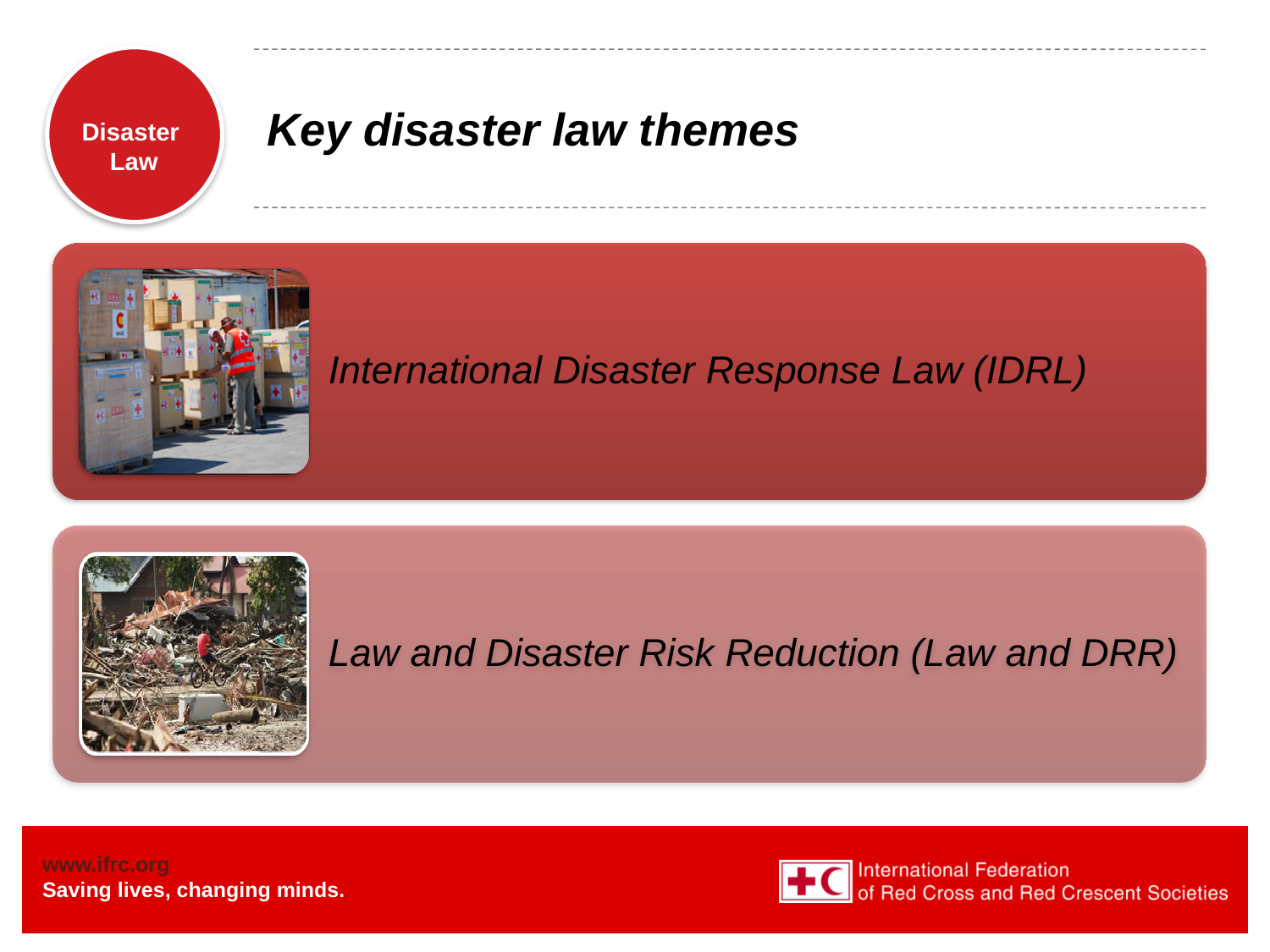

# Key disaster law themes
International Disaster Response Law (IDRL)
Law and Disaster Risk Reduction (Law and DRR)